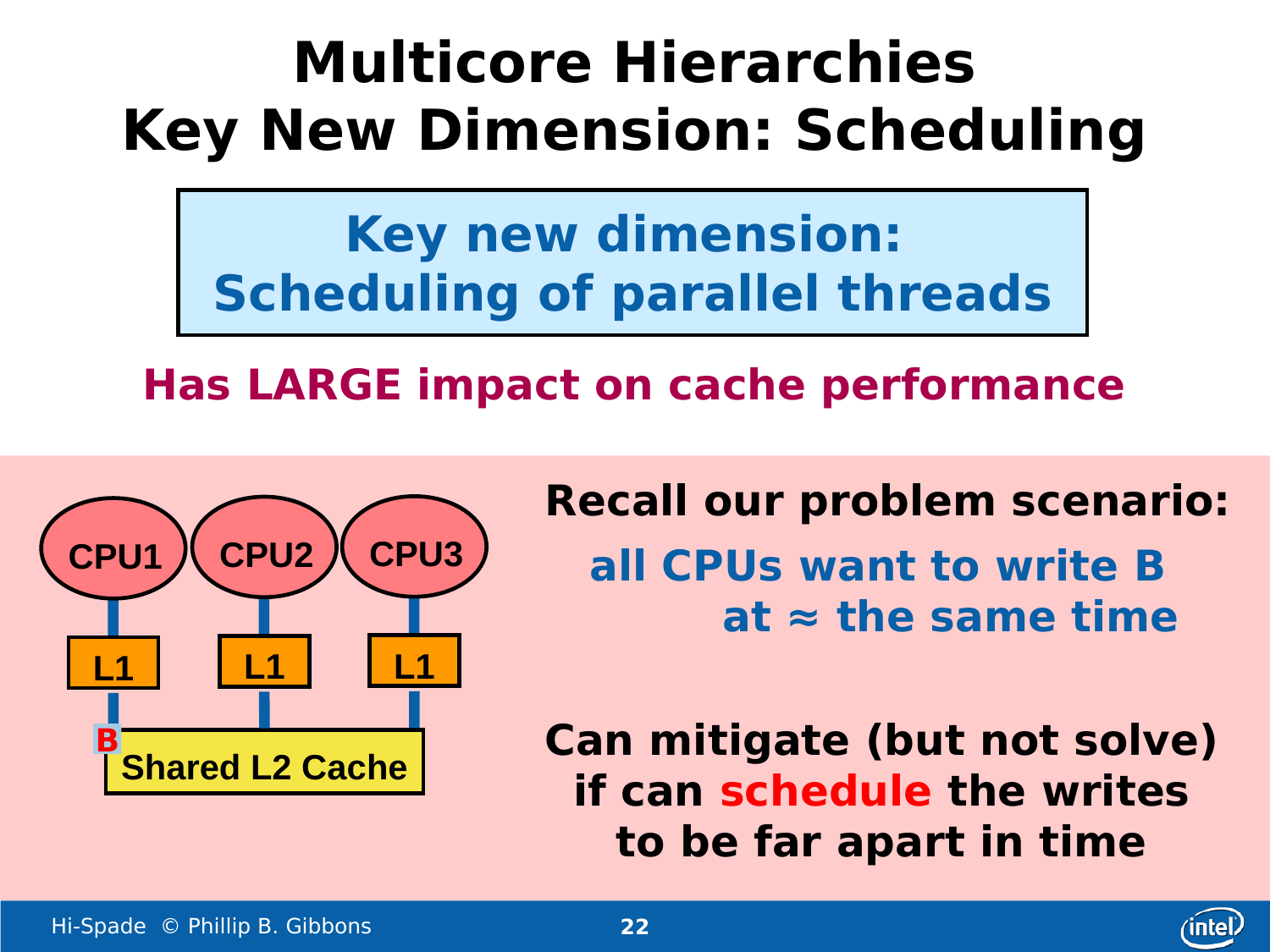

# Multicore Hierarchies Key New Dimension: Scheduling

Key new dimension:
Scheduling of parallel threads
Has LARGE impact on cache performance

Recall our problem scenario:

   all CPUs want to write B
            at ≈ the same time
Key reason: Caches not fully shared

CPU3

L1

CPU2

L1

CPU1

L1

Shared L2 Cache
L2 Cache
Can mitigate (but not solve)
if can schedule the writes
to be far apart in time
B